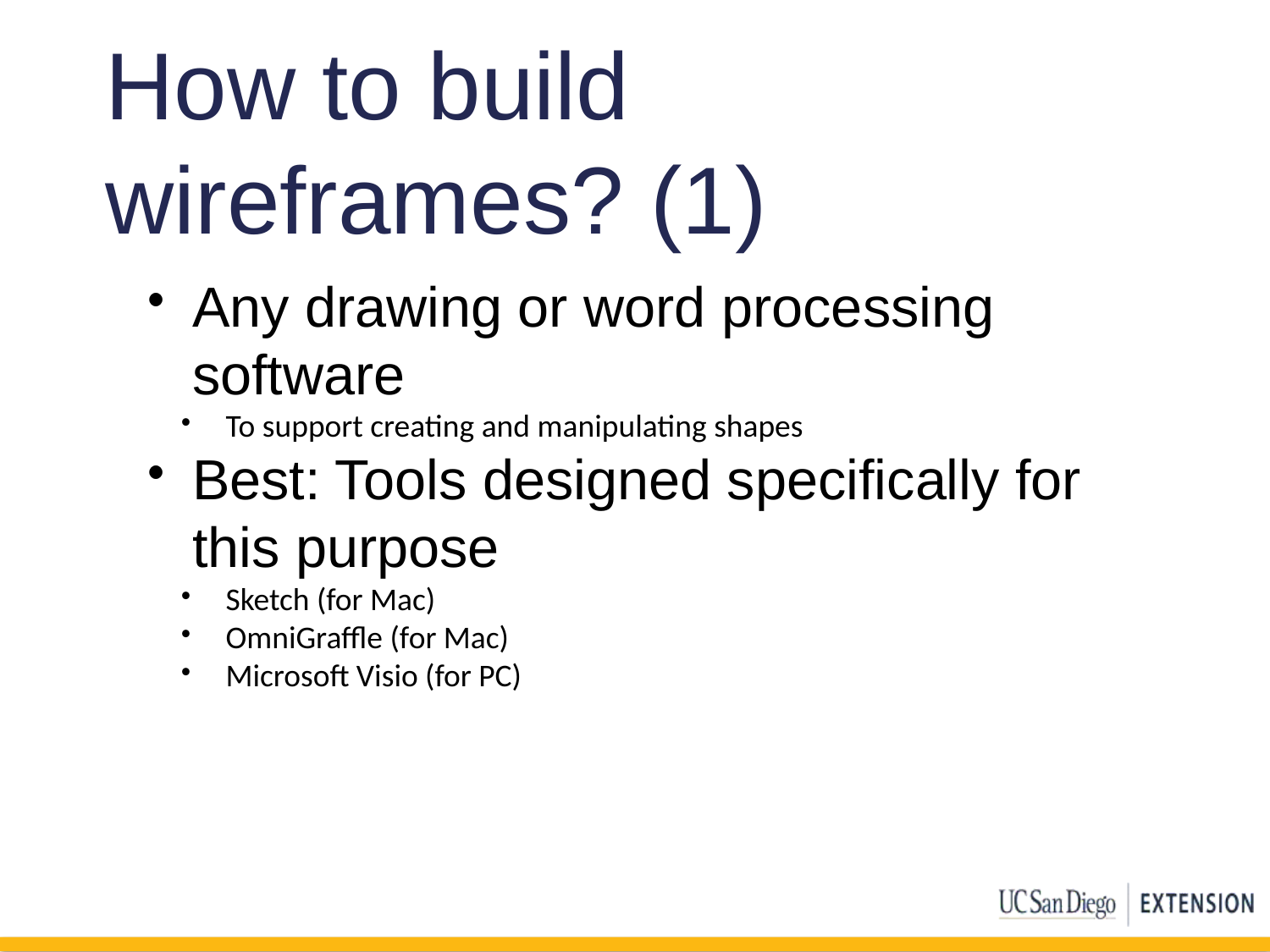

# How to build wireframes? (1)
Any drawing or word processing software
To support creating and manipulating shapes
Best: Tools designed specifically for this purpose
Sketch (for Mac)
OmniGraffle (for Mac)
Microsoft Visio (for PC)
70